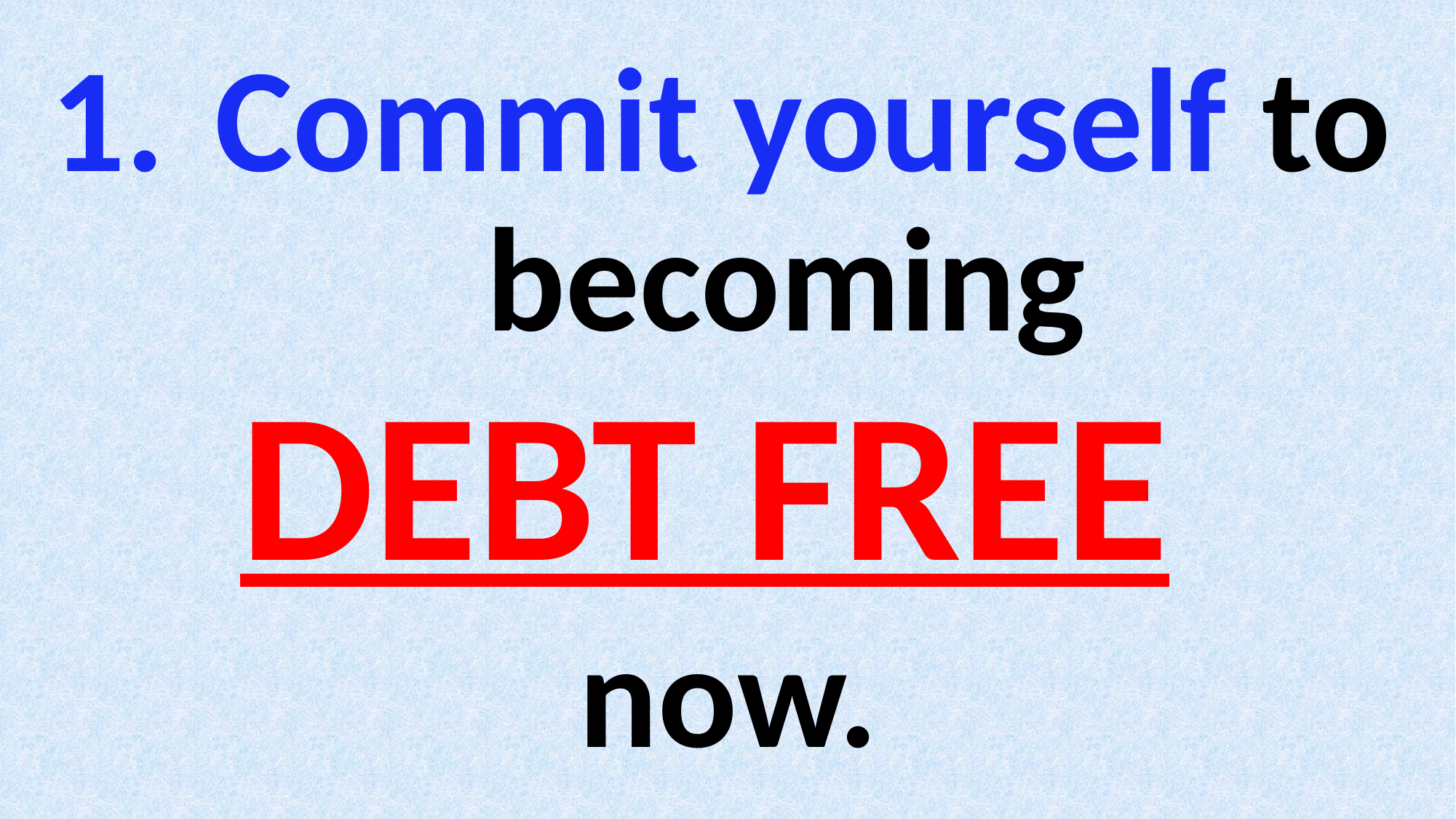

Commit yourself to becoming
DEBT FREE
now.